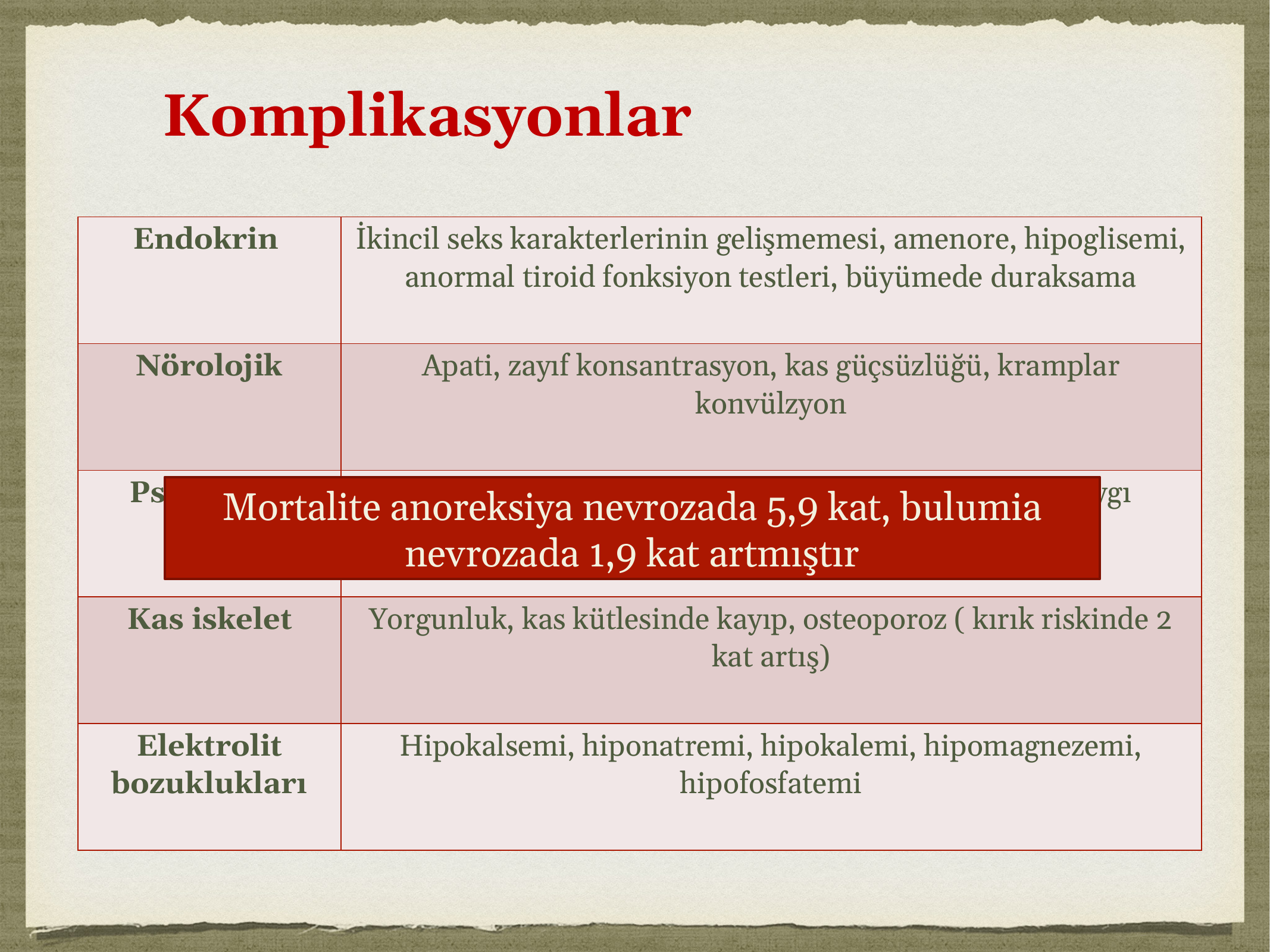

Komplikasyonlar
| Endokrin | İkincil seks karakterlerinin gelişmemesi, amenore, hipoglisemi, anormal tiroid fonksiyon testleri, büyümede duraksama |
| --- | --- |
| Nörolojik | Apati, zayıf konsantrasyon, kas güçsüzlüğü, kramplar konvülzyon |
| Psikolojik | Depresyon, uyku düzensizliği, anksiyete, düşük özsaygı |
| Kas iskelet | Yorgunluk, kas kütlesinde kayıp, osteoporoz ( kırık riskinde 2 kat artış) |
| Elektrolit bozuklukları | Hipokalsemi, hiponatremi, hipokalemi, hipomagnezemi, hipofosfatemi |
Mortalite anoreksiya nevrozada 5,9 kat, bulumia nevrozada 1,9 kat artmıştır